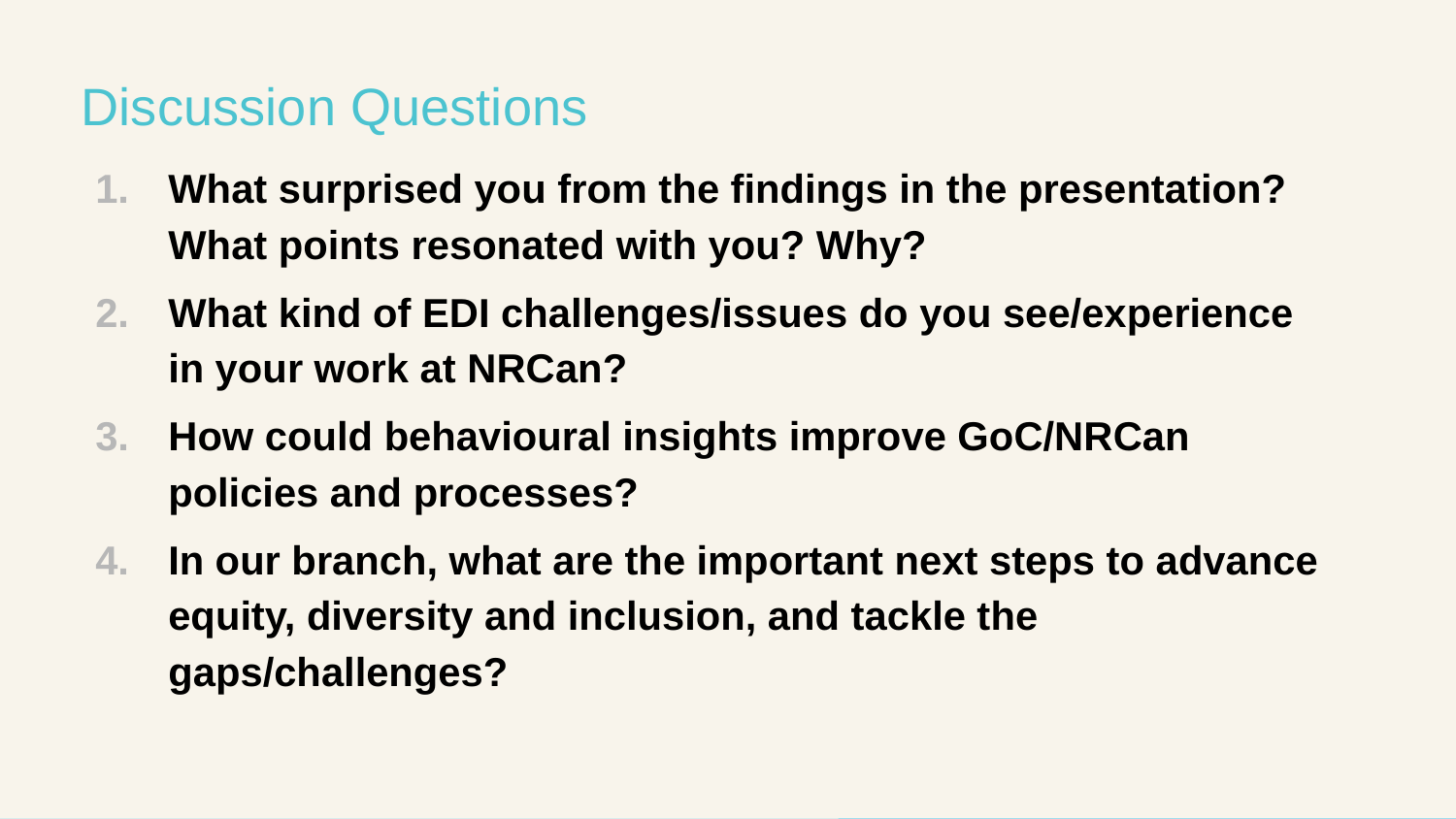

Discussion Questions
What surprised you from the findings in the presentation? What points resonated with you? Why?
What kind of EDI challenges/issues do you see/experience in your work at NRCan?
How could behavioural insights improve GoC/NRCan policies and processes?
In our branch, what are the important next steps to advance equity, diversity and inclusion, and tackle the gaps/challenges?